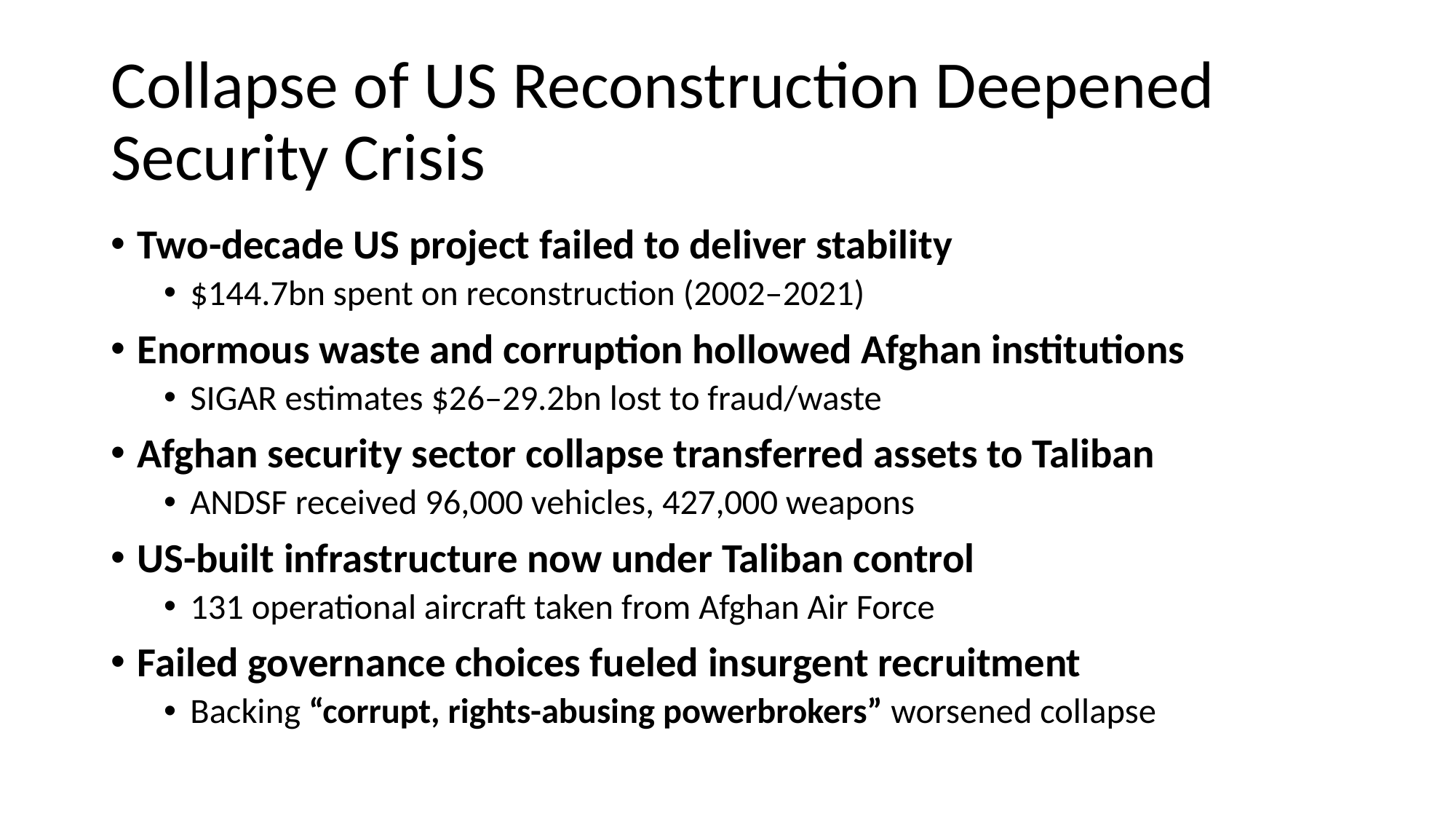

# Collapse of US Reconstruction Deepened Security Crisis
Two-decade US project failed to deliver stability
$144.7bn spent on reconstruction (2002–2021)
Enormous waste and corruption hollowed Afghan institutions
SIGAR estimates $26–29.2bn lost to fraud/waste
Afghan security sector collapse transferred assets to Taliban
ANDSF received 96,000 vehicles, 427,000 weapons
US-built infrastructure now under Taliban control
131 operational aircraft taken from Afghan Air Force
Failed governance choices fueled insurgent recruitment
Backing “corrupt, rights-abusing powerbrokers” worsened collapse